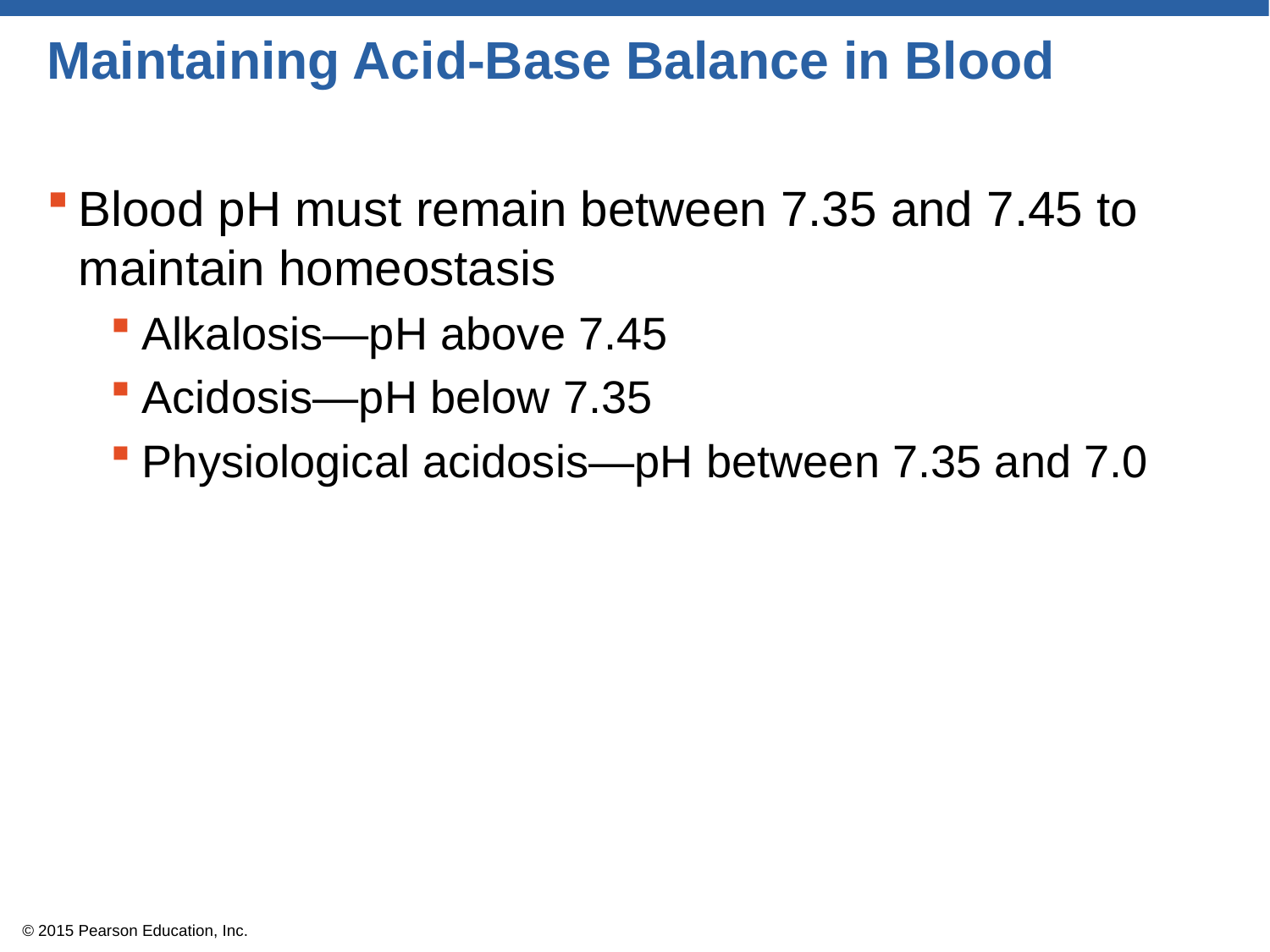

# Maintaining Acid-Base Balance in Blood
Blood pH must remain between 7.35 and 7.45 to maintain homeostasis
Alkalosis—pH above 7.45
Acidosis—pH below 7.35
Physiological acidosis—pH between 7.35 and 7.0
© 2015 Pearson Education, Inc.